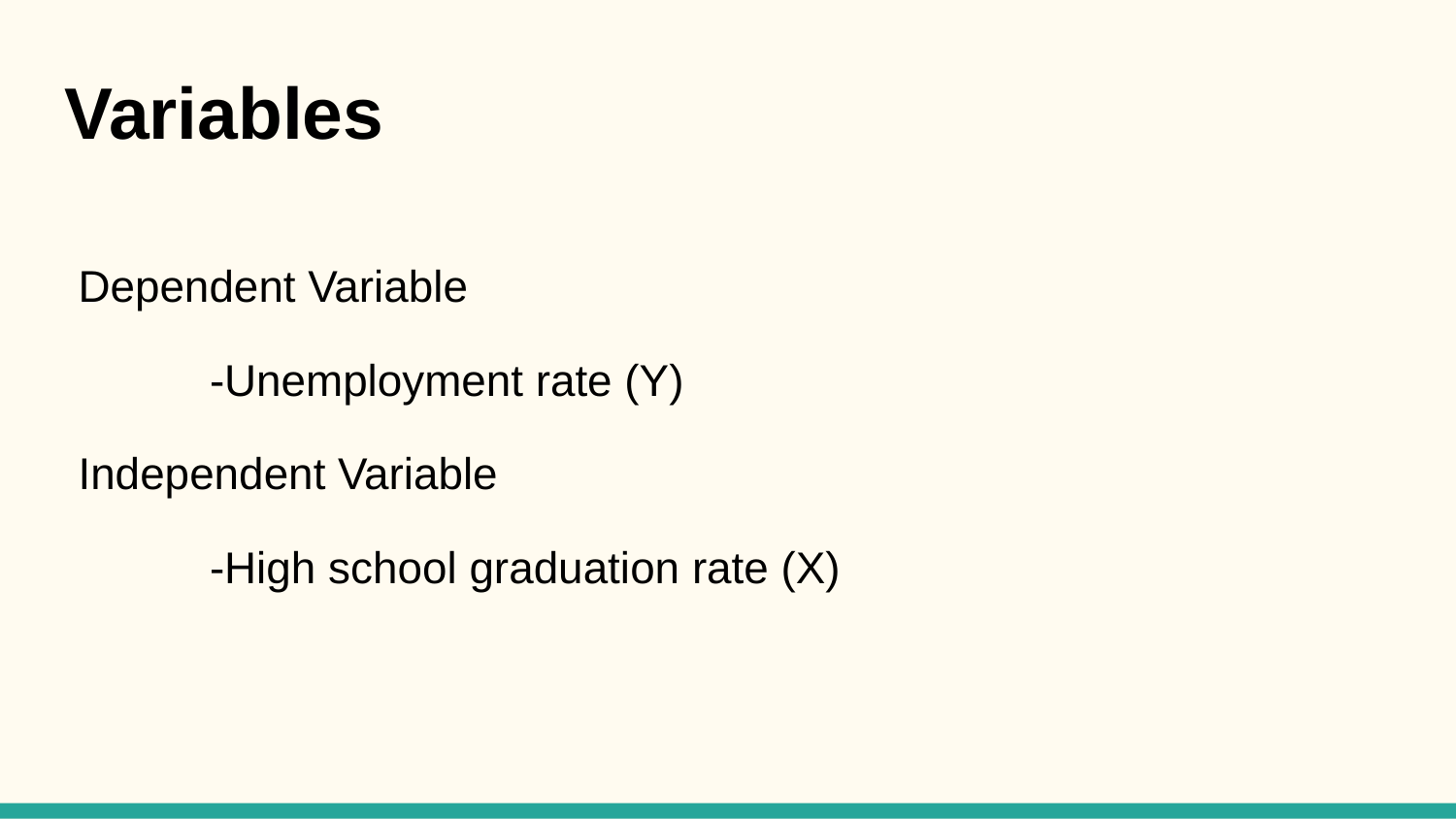

# Variables

Dependent Variable
-Unemployment rate (Y)
Independent Variable
-High school graduation rate (X)